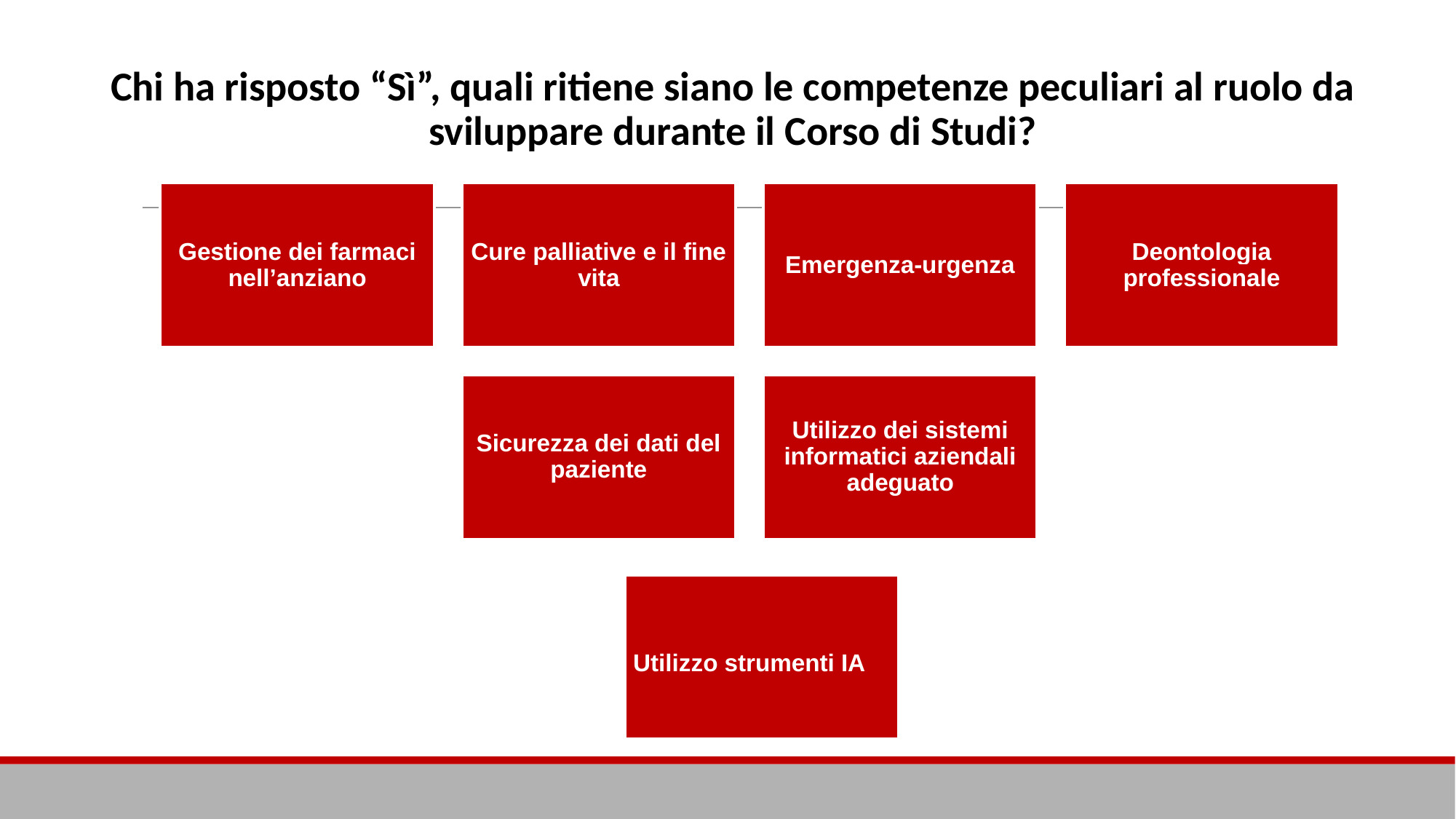

# Chi ha risposto “Sì”, quali ritiene siano le competenze peculiari al ruolo da sviluppare durante il Corso di Studi?

Gestione dei farmaci nell’anziano

Cure palliative e il fine vita

Emergenza-urgenza

Deontologia professionale

Sicurezza dei dati del paziente

Utilizzo dei sistemi informatici aziendali adeguato

Utilizzo strumenti IA